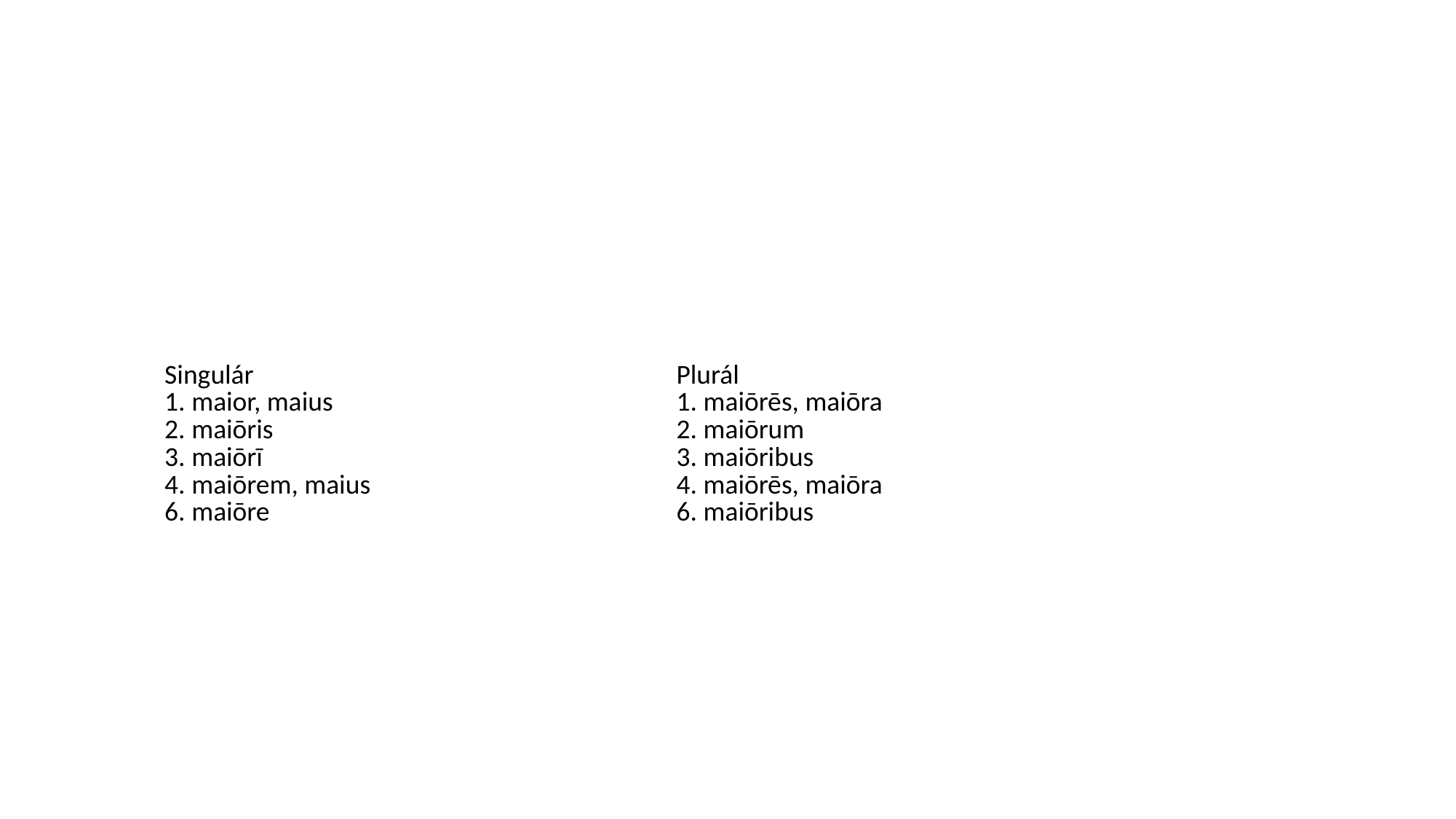

#
| Singulár | Plurál |
| --- | --- |
| 1. maior, maius 2. maiōris 3. maiōrī 4. maiōrem, maius 6. maiōre | 1. maiōrēs, maiōra 2. maiōrum 3. maiōribus 4. maiōrēs, maiōra 6. maiōribus |